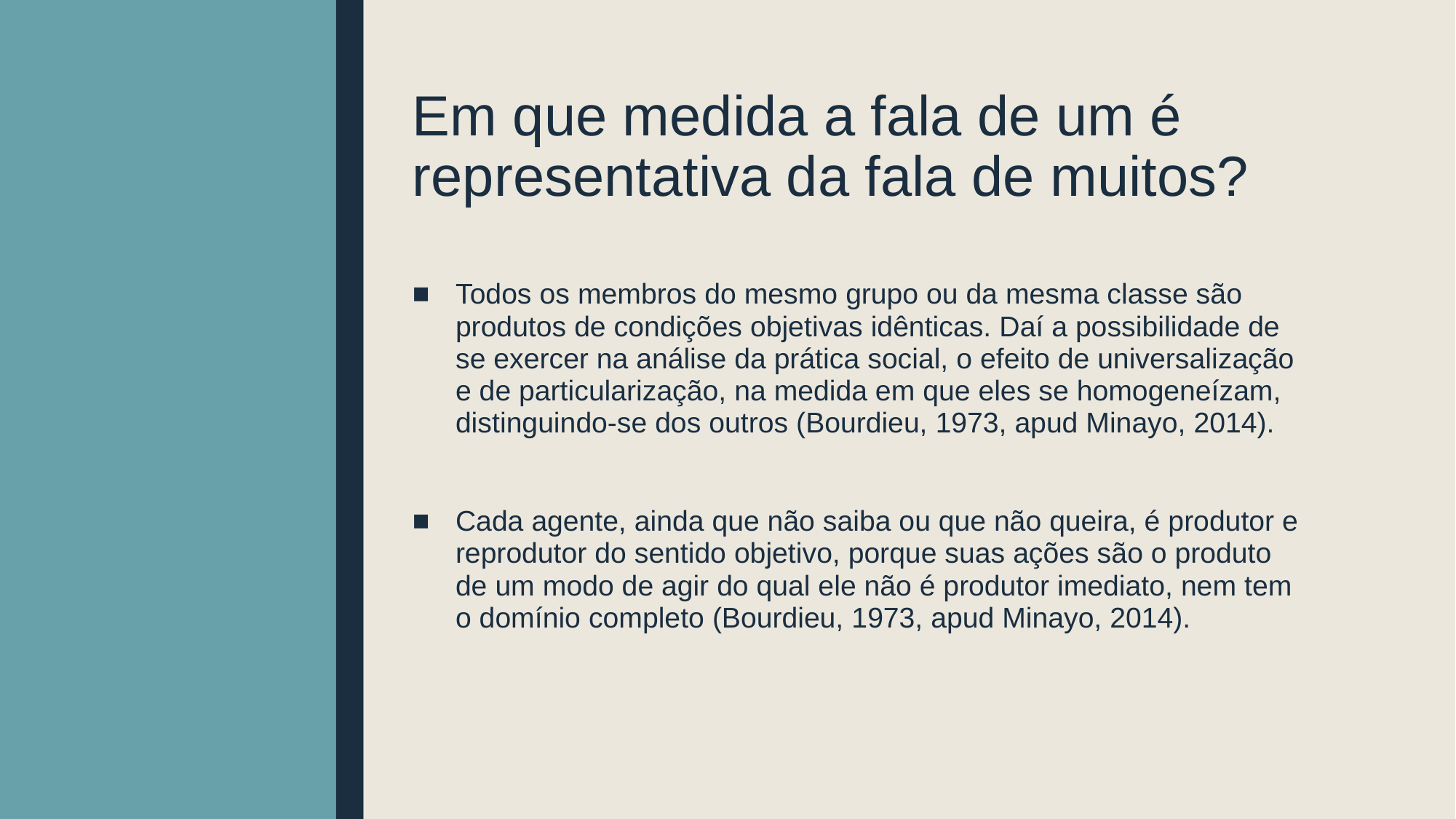

# Em que medida a fala de um é representativa da fala de muitos?
Todos os membros do mesmo grupo ou da mesma classe são produtos de condições objetivas idênticas. Daí a possibilidade de se exercer na análise da prática social, o efeito de universalização e de particularização, na medida em que eles se homogeneízam, distinguindo-se dos outros (Bourdieu, 1973, apud Minayo, 2014).

Cada agente, ainda que não saiba ou que não queira, é produtor e reprodutor do sentido objetivo, porque suas ações são o produto de um modo de agir do qual ele não é produtor imediato, nem tem o domínio completo (Bourdieu, 1973, apud Minayo, 2014).